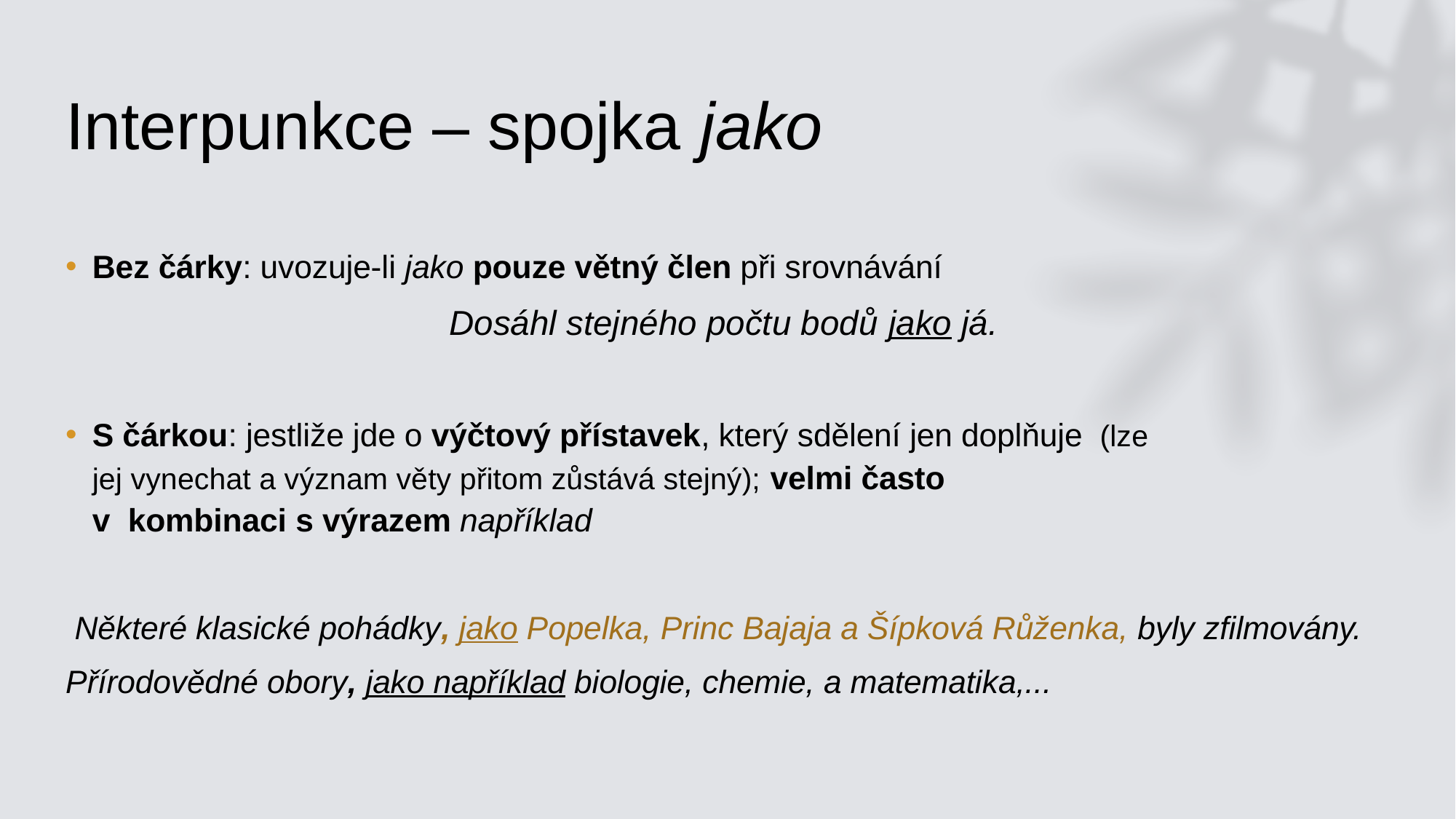

# Interpunkce – spojka jako
Bez čárky: uvozuje‑li jako pouze větný člen při srovnávání
Dosáhl stejného počtu bodů jako já.

S čárkou: jestliže jde o výčtový přístavek, který sdělení jen doplňuje  (lze jej vynechat a význam věty přitom zůstává stejný); velmi často v  kombinaci s výrazem například

 Některé klasické pohádky, jako Popelka, Princ Bajaja a Šípková Růženka, byly zfilmovány.
Přírodovědné obory, jako například biologie, chemie, a matematika,...